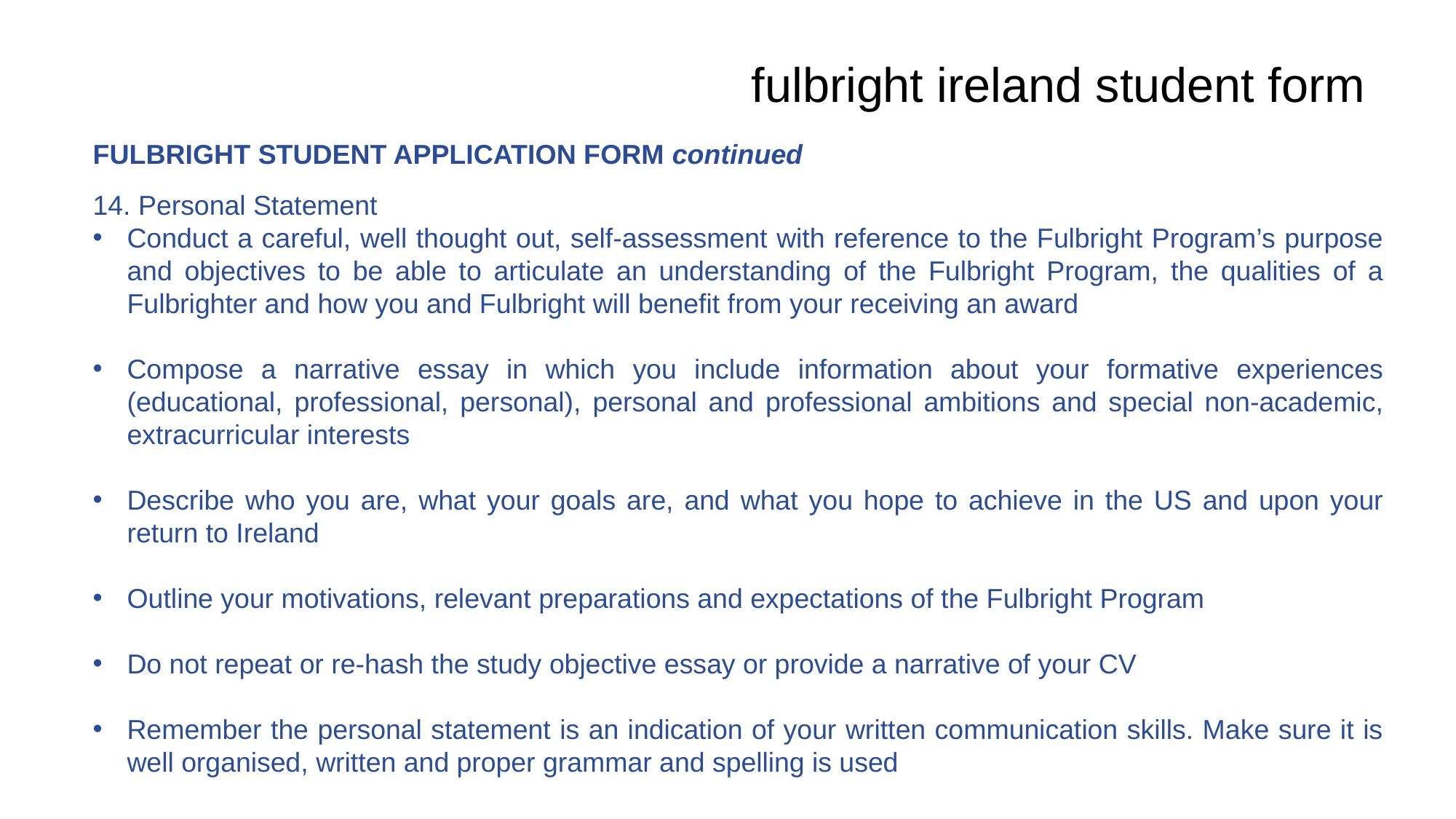

# fulbright ireland student form
FULBRIGHT STUDENT APPLICATION FORM continued
14. Personal Statement
Conduct a careful, well thought out, self-assessment with reference to the Fulbright Program’s purpose and objectives to be able to articulate an understanding of the Fulbright Program, the qualities of a Fulbrighter and how you and Fulbright will benefit from your receiving an award

Compose a narrative essay in which you include information about your formative experiences (educational, professional, personal), personal and professional ambitions and special non-academic, extracurricular interests

Describe who you are, what your goals are, and what you hope to achieve in the US and upon your return to Ireland

Outline your motivations, relevant preparations and expectations of the Fulbright Program

Do not repeat or re-hash the study objective essay or provide a narrative of your CV

Remember the personal statement is an indication of your written communication skills. Make sure it is well organised, written and proper grammar and spelling is used